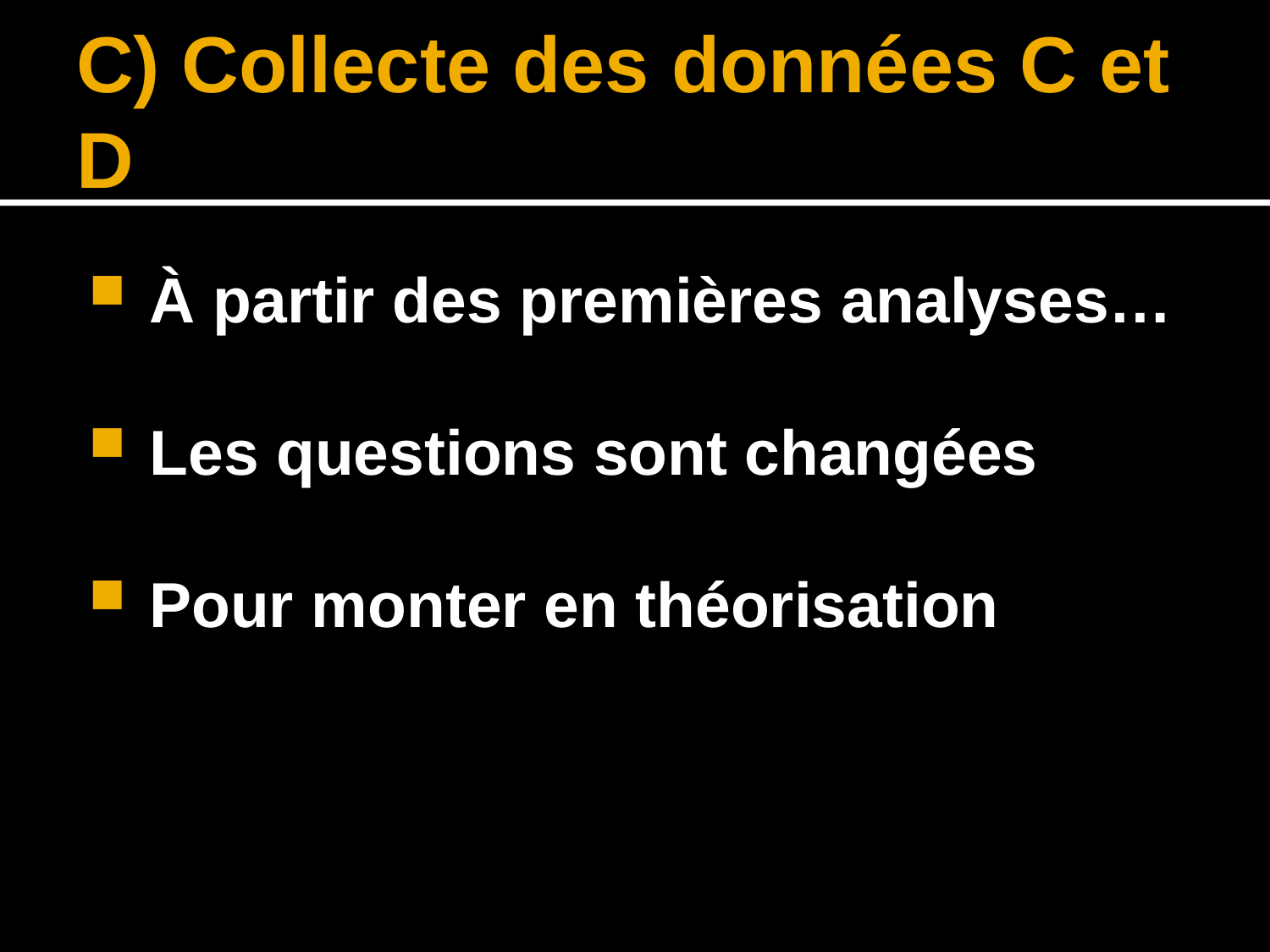

# C) Collecte des données C et D
 À partir des premières analyses…

 Les questions sont changées

 Pour monter en théorisation